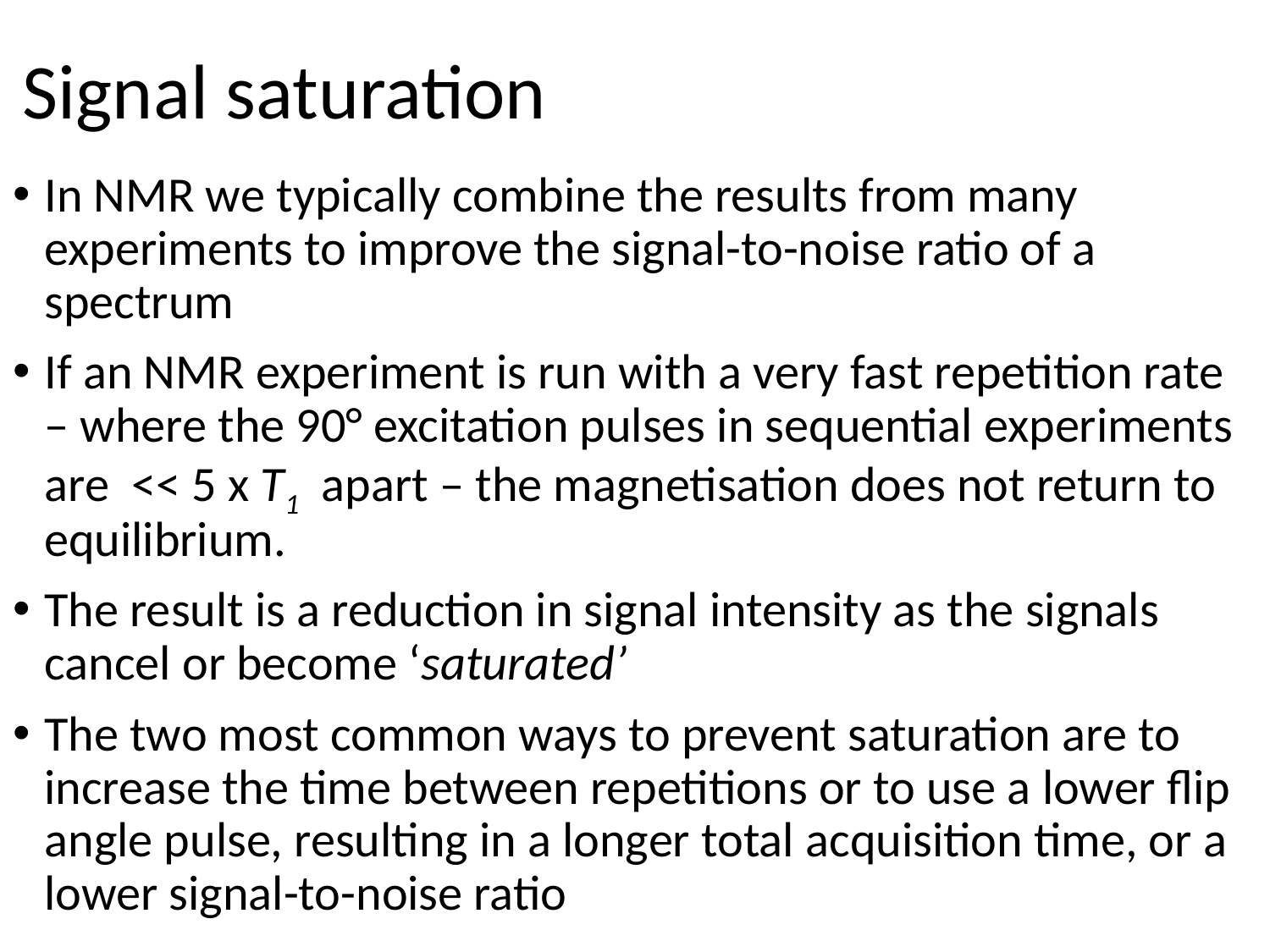

Signal saturation
In NMR we typically combine the results from many experiments to improve the signal-to-noise ratio of a spectrum
If an NMR experiment is run with a very fast repetition rate – where the 90° excitation pulses in sequential experiments are  << 5 x T1  apart – the magnetisation does not return to equilibrium.
The result is a reduction in signal intensity as the signals cancel or become ‘saturated’
The two most common ways to prevent saturation are to increase the time between repetitions or to use a lower flip angle pulse, resulting in a longer total acquisition time, or a lower signal-to-noise ratio